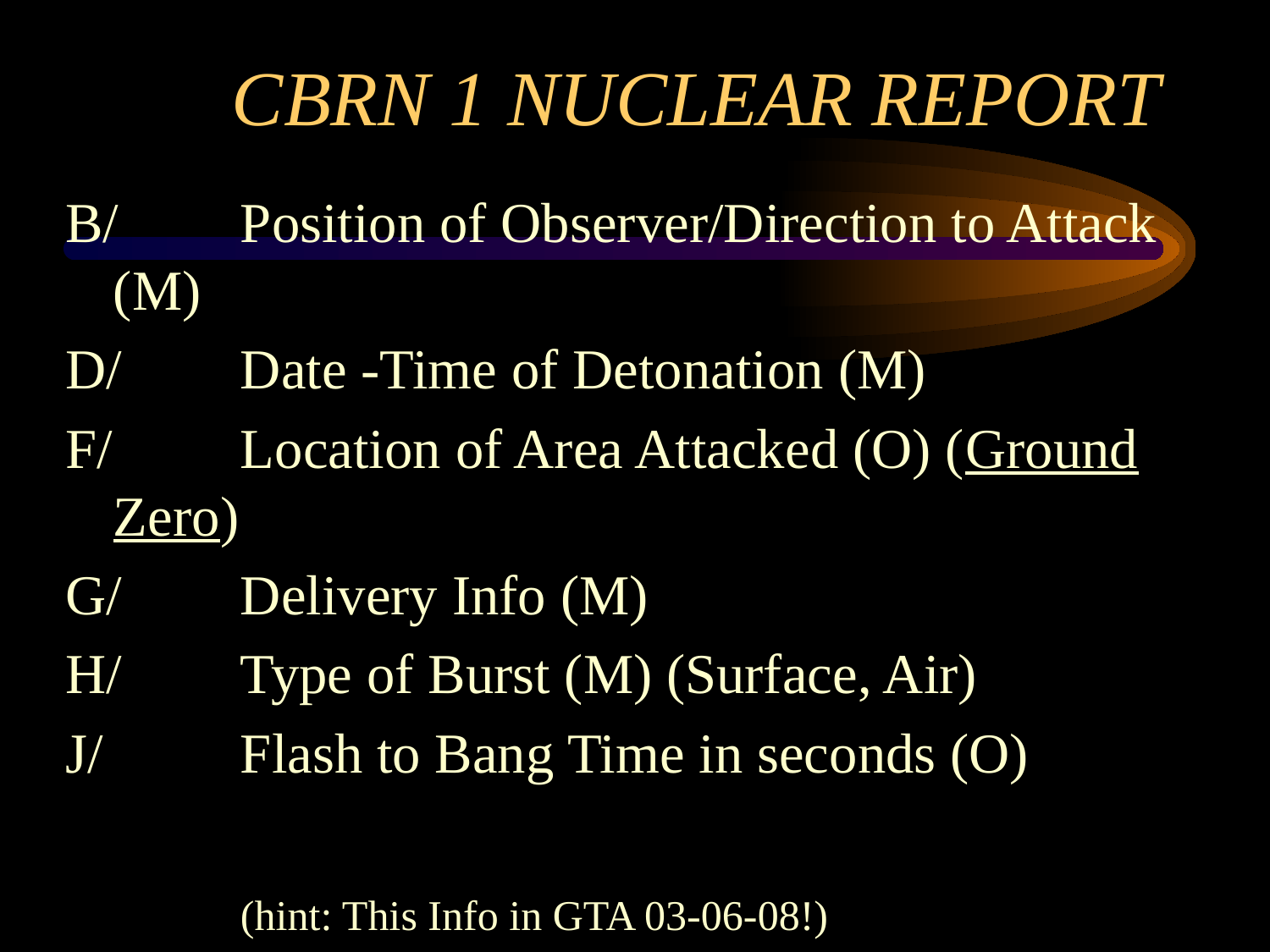

# CBRN 1 NUCLEAR REPORT
B/	Position of Observer/Direction to Attack (M)
D/	Date -Time of Detonation (M)
F/		Location of Area Attacked (O) (Ground Zero)
G/	Delivery Info (M)
H/ 	Type of Burst (M) (Surface, Air)
J/   	Flash to Bang Time in seconds (O)

		(hint: This Info in GTA 03-06-08!)